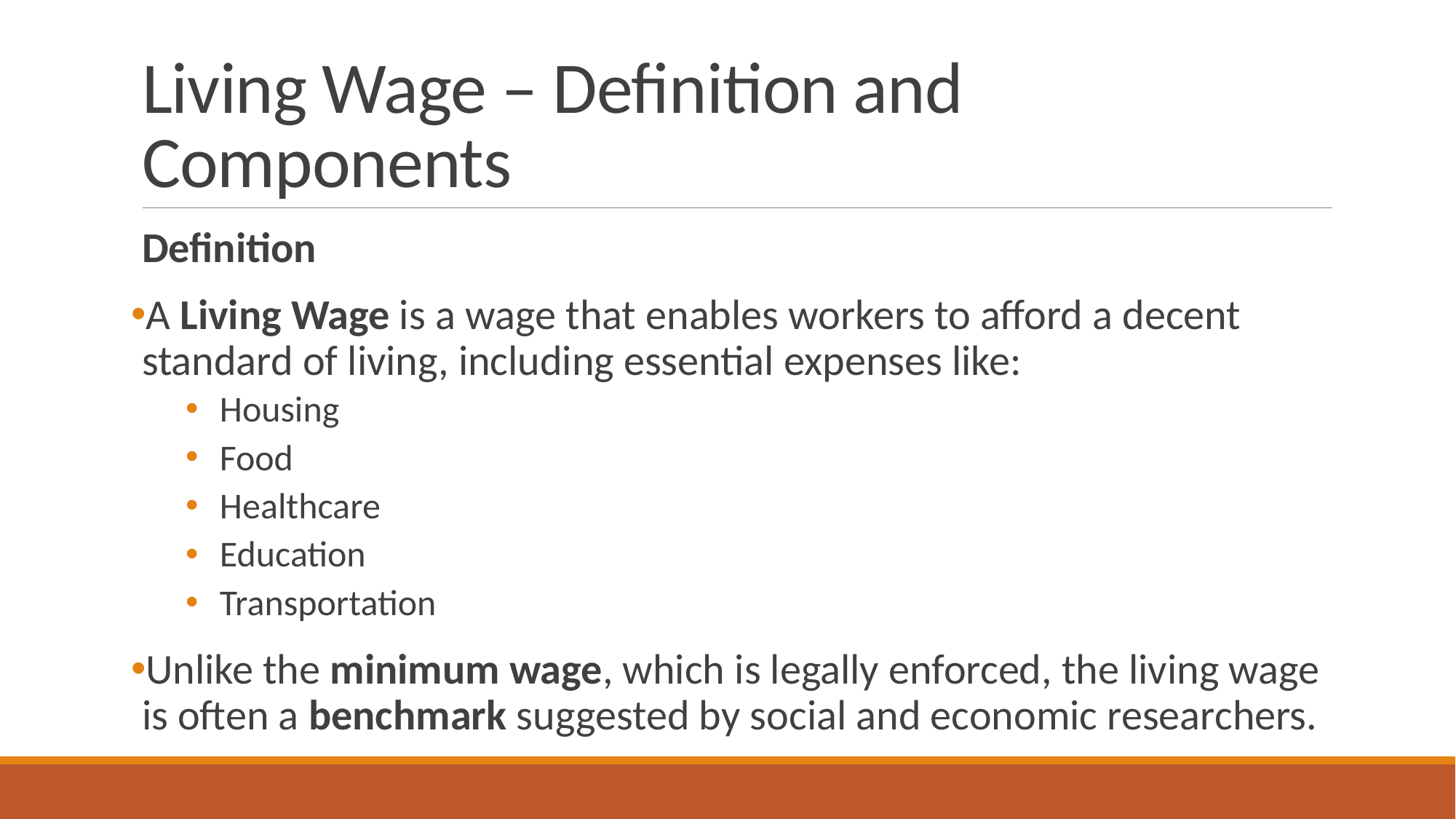

# Living Wage – Definition and Components
Definition
A Living Wage is a wage that enables workers to afford a decent standard of living, including essential expenses like:
Housing
Food
Healthcare
Education
Transportation
Unlike the minimum wage, which is legally enforced, the living wage is often a benchmark suggested by social and economic researchers.